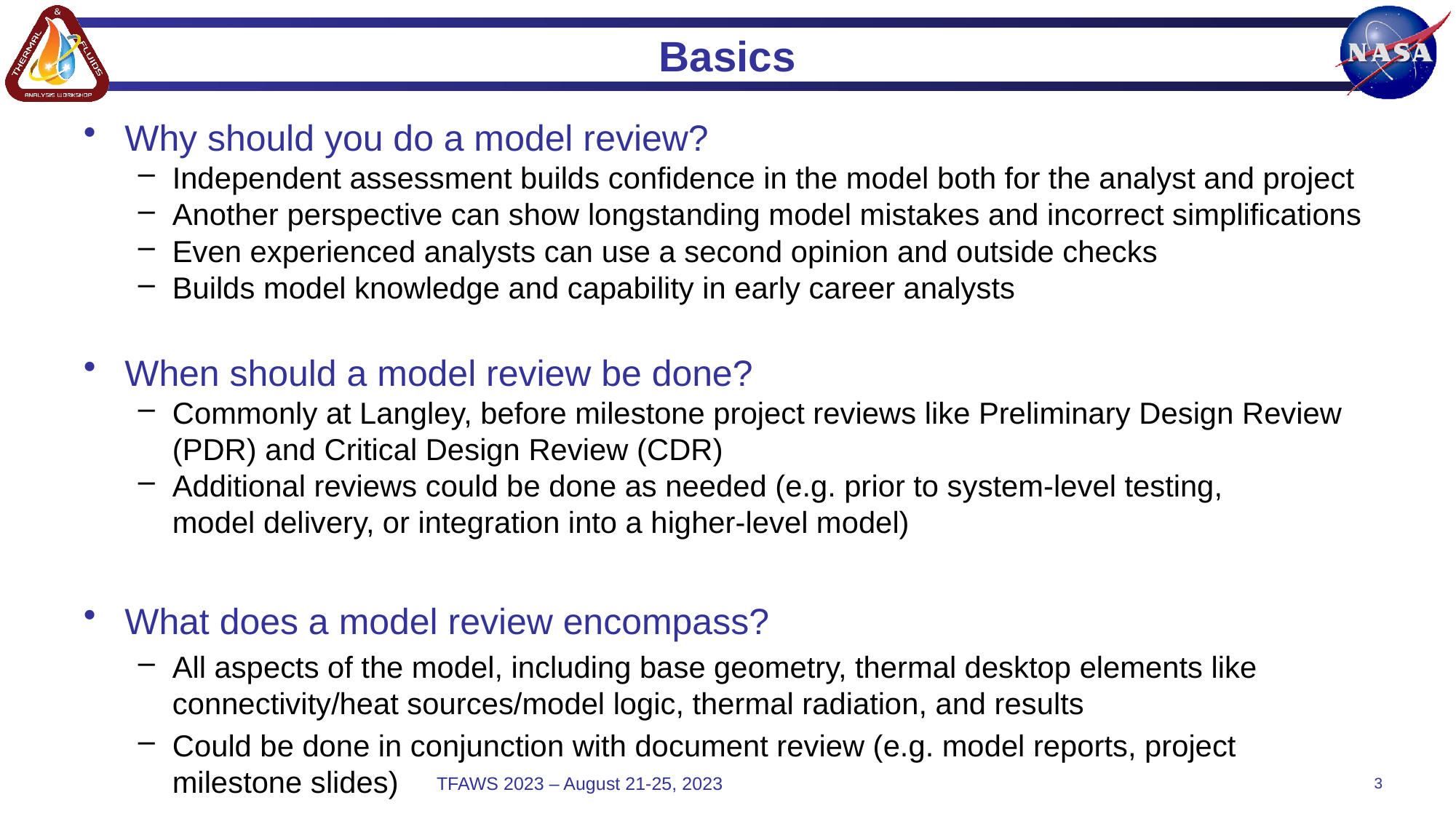

# Basics
Why should you do a model review?
Independent assessment builds confidence in the model both for the analyst and project
Another perspective can show longstanding model mistakes and incorrect simplifications
Even experienced analysts can use a second opinion and outside checks
Builds model knowledge and capability in early career analysts

When should a model review be done?
Commonly at Langley, before milestone project reviews like Preliminary Design Review (PDR) and Critical Design Review (CDR)
Additional reviews could be done as needed (e.g. prior to system-level testing, model delivery, or integration into a higher-level model)

What does a model review encompass?
All aspects of the model, including base geometry, thermal desktop elements like connectivity/heat sources/model logic, thermal radiation, and results
Could be done in conjunction with document review (e.g. model reports, project milestone slides)
TFAWS 2023 – August 21-25, 2023
3